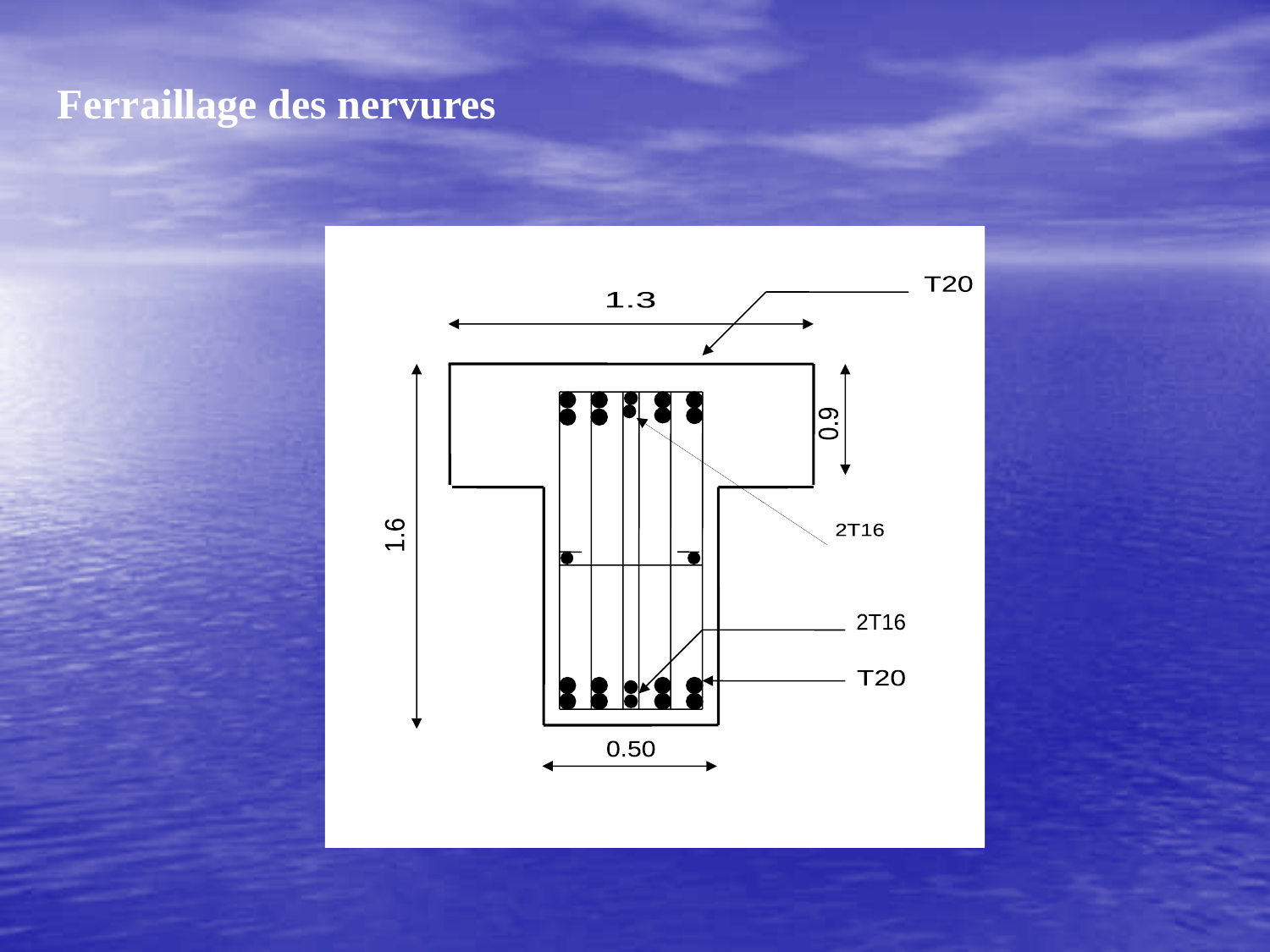

Ferraillage des nervures

T20
1.3

0.9

2T16

1.6

2T16

T20

0.50